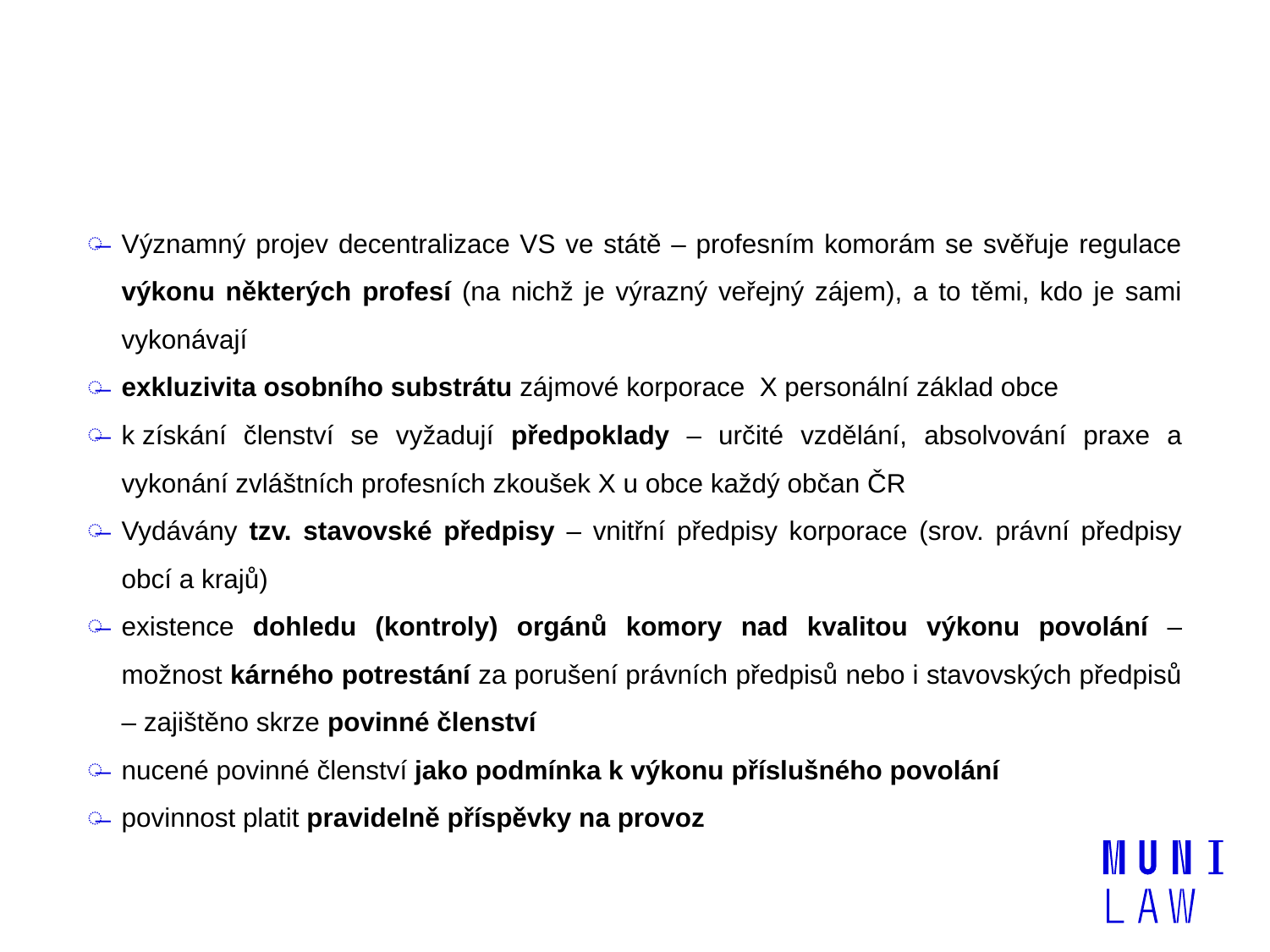

# Profesní/zájmová samospráva
Významný projev decentralizace VS ve státě – profesním komorám se svěřuje regulace výkonu některých profesí (na nichž je výrazný veřejný zájem), a to těmi, kdo je sami vykonávají
exkluzivita osobního substrátu zájmové korporace  X personální základ obce
k získání členství se vyžadují předpoklady – určité vzdělání, absolvování praxe a vykonání zvláštních profesních zkoušek X u obce každý občan ČR
Vydávány tzv. stavovské předpisy – vnitřní předpisy korporace (srov. právní předpisy obcí a krajů)
existence dohledu (kontroly) orgánů komory nad kvalitou výkonu povolání – možnost kárného potrestání za porušení právních předpisů nebo i stavovských předpisů – zajištěno skrze povinné členství
nucené povinné členství jako podmínka k výkonu příslušného povolání
povinnost platit pravidelně příspěvky na provoz